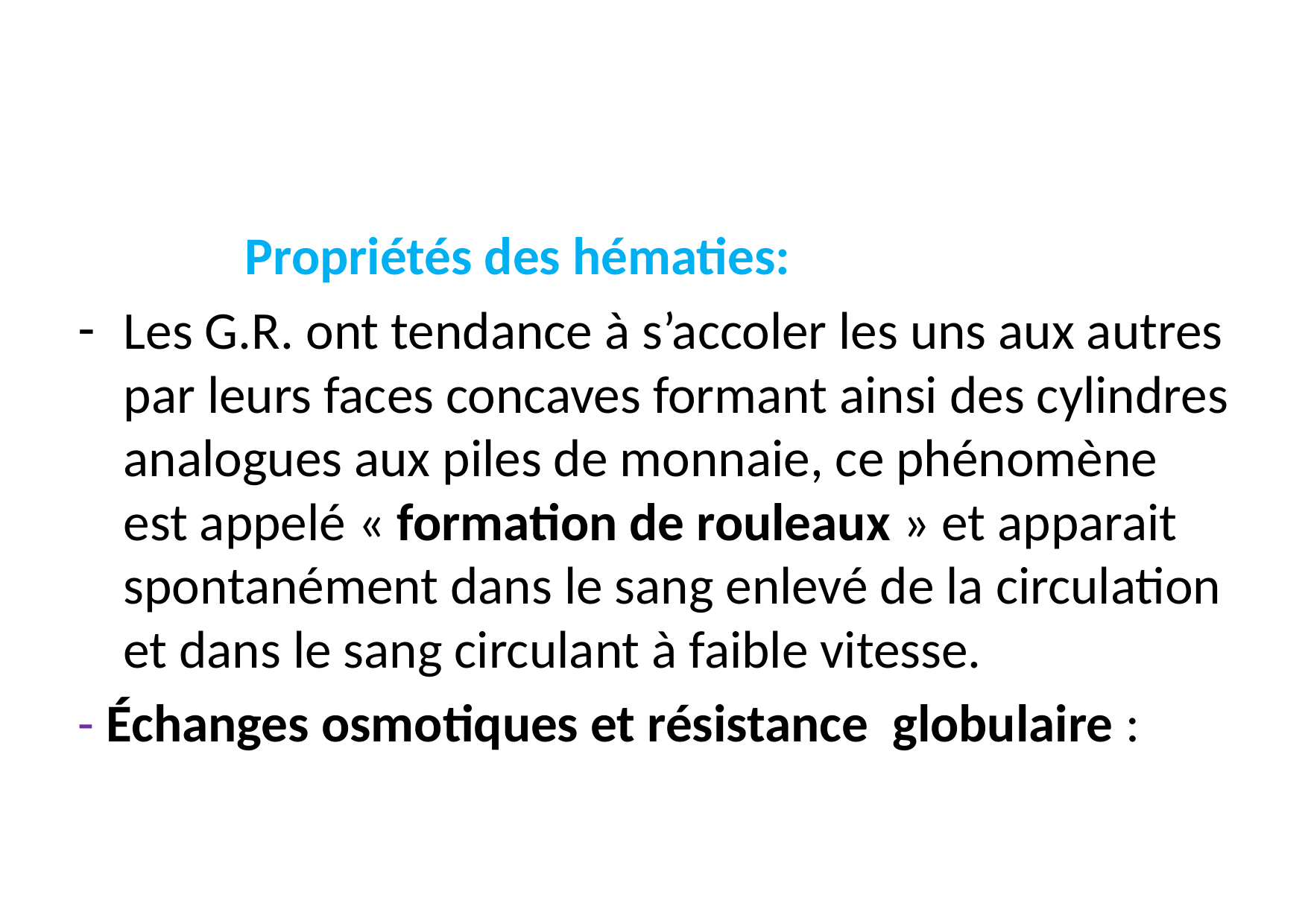

#
              Propriétés des hématies:
Les G.R. ont tendance à s’accoler les uns aux autres par leurs faces concaves formant ainsi des cylindres analogues aux piles de monnaie, ce phénomène est appelé « formation de rouleaux » et apparait spontanément dans le sang enlevé de la circulation et dans le sang circulant à faible vitesse.
- Échanges osmotiques et résistance  globulaire :